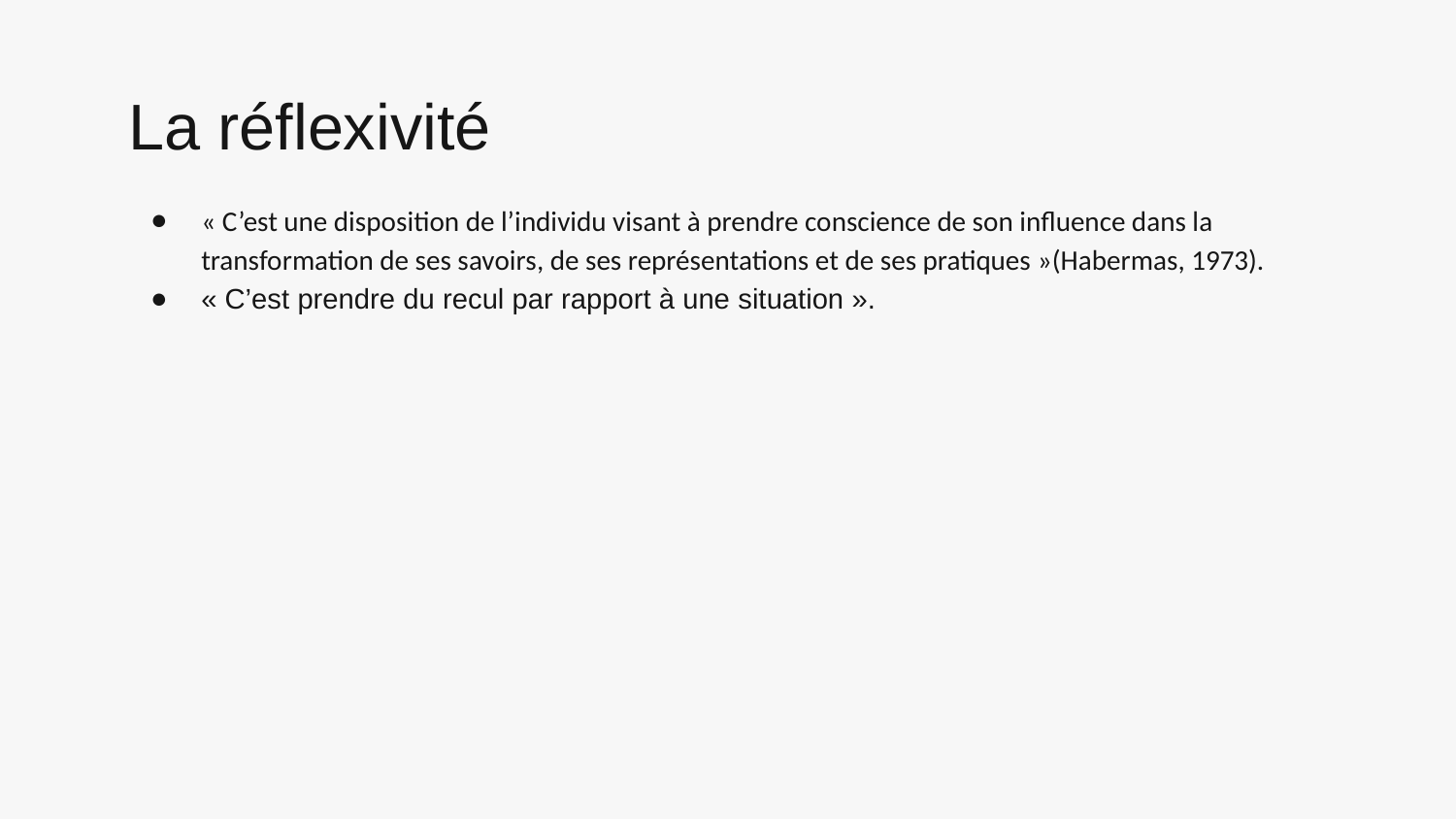

# La réflexivité
« C’est une disposition de l’individu visant à prendre conscience de son influence dans la transformation de ses savoirs, de ses représentations et de ses pratiques »(Habermas, 1973).
« C’est prendre du recul par rapport à une situation ».